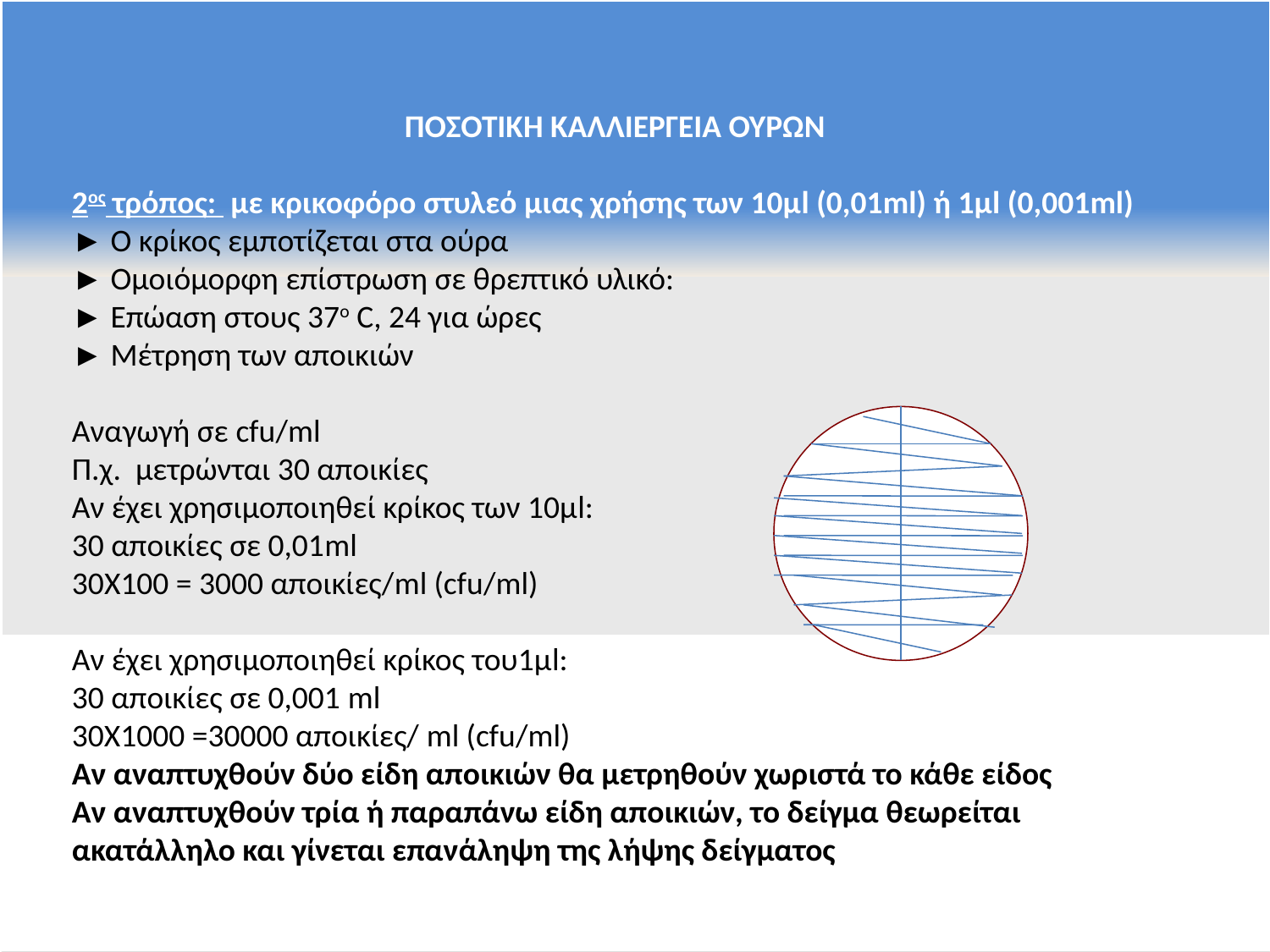

ΠΟΣΟΤΙΚΗ ΚΑΛΛΙΕΡΓΕΙΑ ΟΥΡΩΝ

2ος τρόπος:  με κρικοφόρο στυλεό μιας χρήσης των 10μl (0,01ml) ή 1μl (0,001ml)
► Ο κρίκος εμποτίζεται στα ούρα
► Ομοιόμορφη επίστρωση σε θρεπτικό υλικό:
► Επώαση στους 37ο C, 24 για ώρες
► Μέτρηση των αποικιών

Αναγωγή σε cfu/ml
Π.χ.  μετρώνται 30 αποικίες
Αν έχει χρησιμοποιηθεί κρίκος των 10μl:
30 αποικίες σε 0,01ml
30X100 = 3000 αποικίες/ml (cfu/ml)

Αν έχει χρησιμοποιηθεί κρίκος του1μl:
30 αποικίες σε 0,001 ml
30Χ1000 =30000 αποικίες/ ml (cfu/ml)
Αν αναπτυχθούν δύο είδη αποικιών θα μετρηθούν χωριστά το κάθε είδος
Αν αναπτυχθούν τρία ή παραπάνω είδη αποικιών, το δείγμα θεωρείται ακατάλληλο και γίνεται επανάληψη της λήψης δείγματος